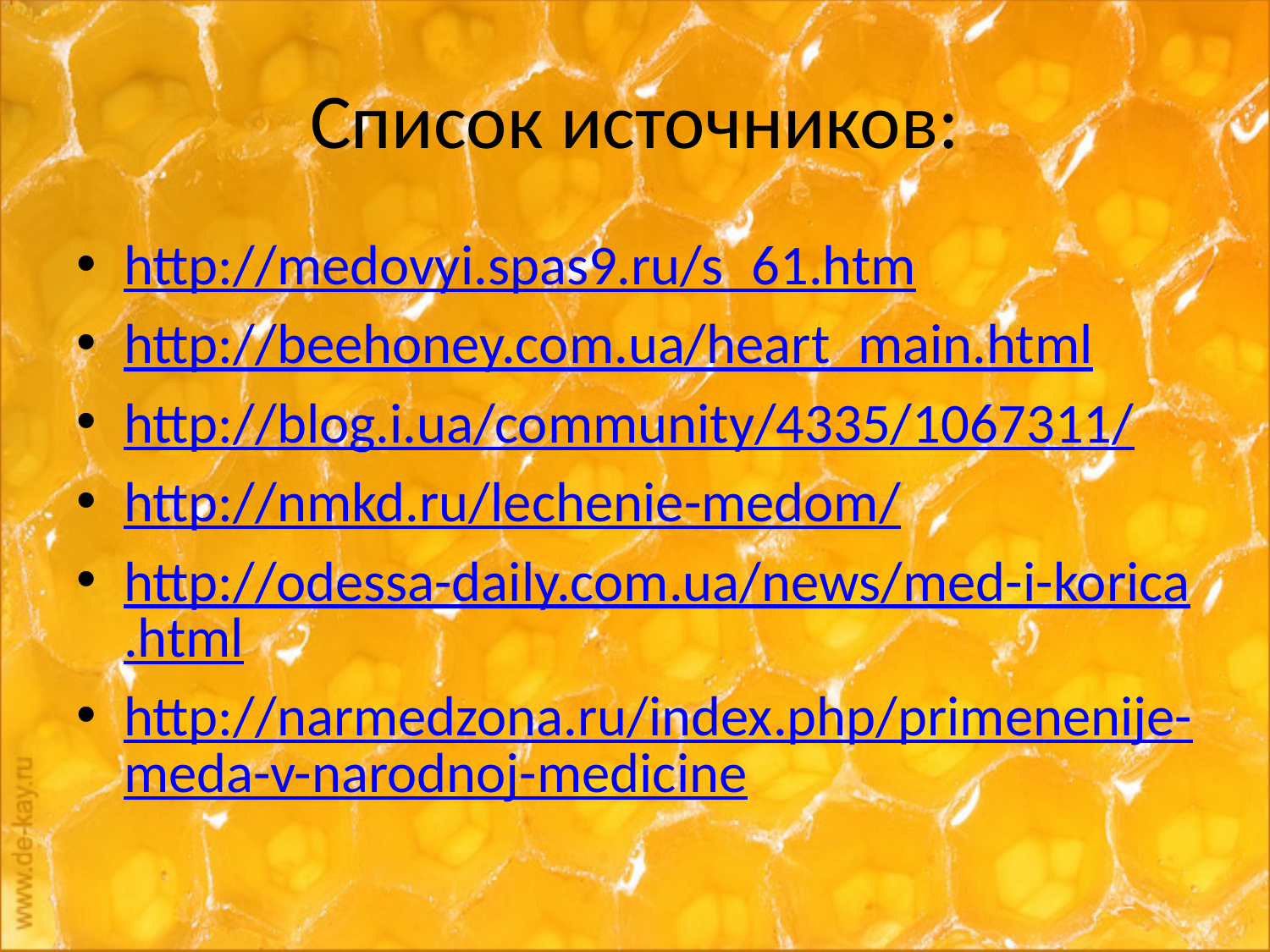

# Список источников:
http://medovyi.spas9.ru/s_61.htm
http://beehoney.com.ua/heart_main.html
http://blog.i.ua/community/4335/1067311/
http://nmkd.ru/lechenie-medom/
http://odessa-daily.com.ua/news/med-i-korica.html
http://narmedzona.ru/index.php/primenenije-meda-v-narodnoj-medicine